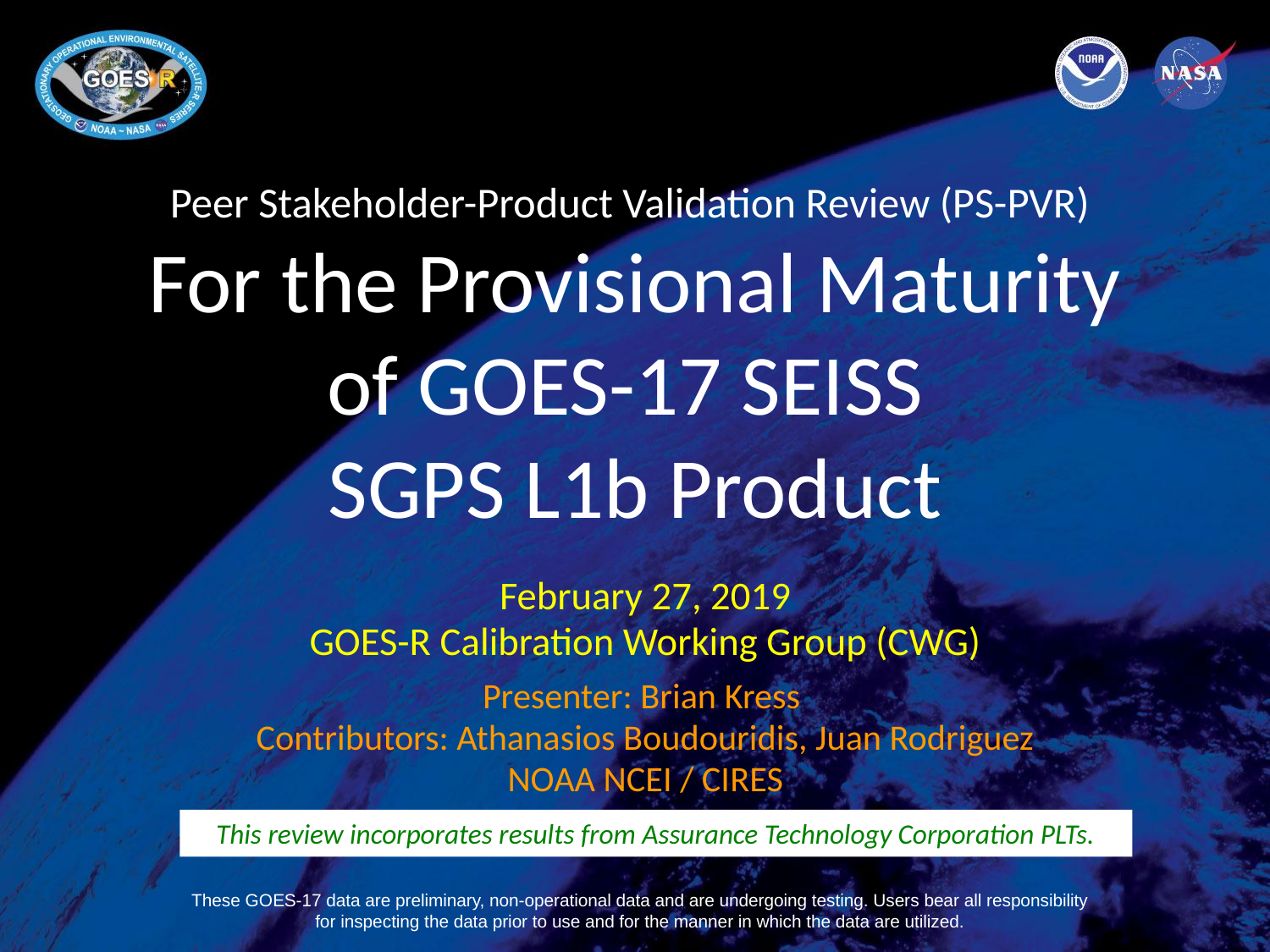

# Peer Stakeholder-Product Validation Review (PS-PVR) For the Provisional Maturity of GOES-17 SEISS SGPS L1b Product

February 27, 2019
GOES-R Calibration Working Group (CWG)

Presenter: Brian Kress
Contributors: Athanasios Boudouridis, Juan Rodriguez
NOAA NCEI / CIRES

This review incorporates results from Assurance Technology Corporation PLTs.
These GOES-17 data are preliminary, non-operational data and are undergoing testing. Users bear all responsibility for inspecting the data prior to use and for the manner in which the data are utilized.